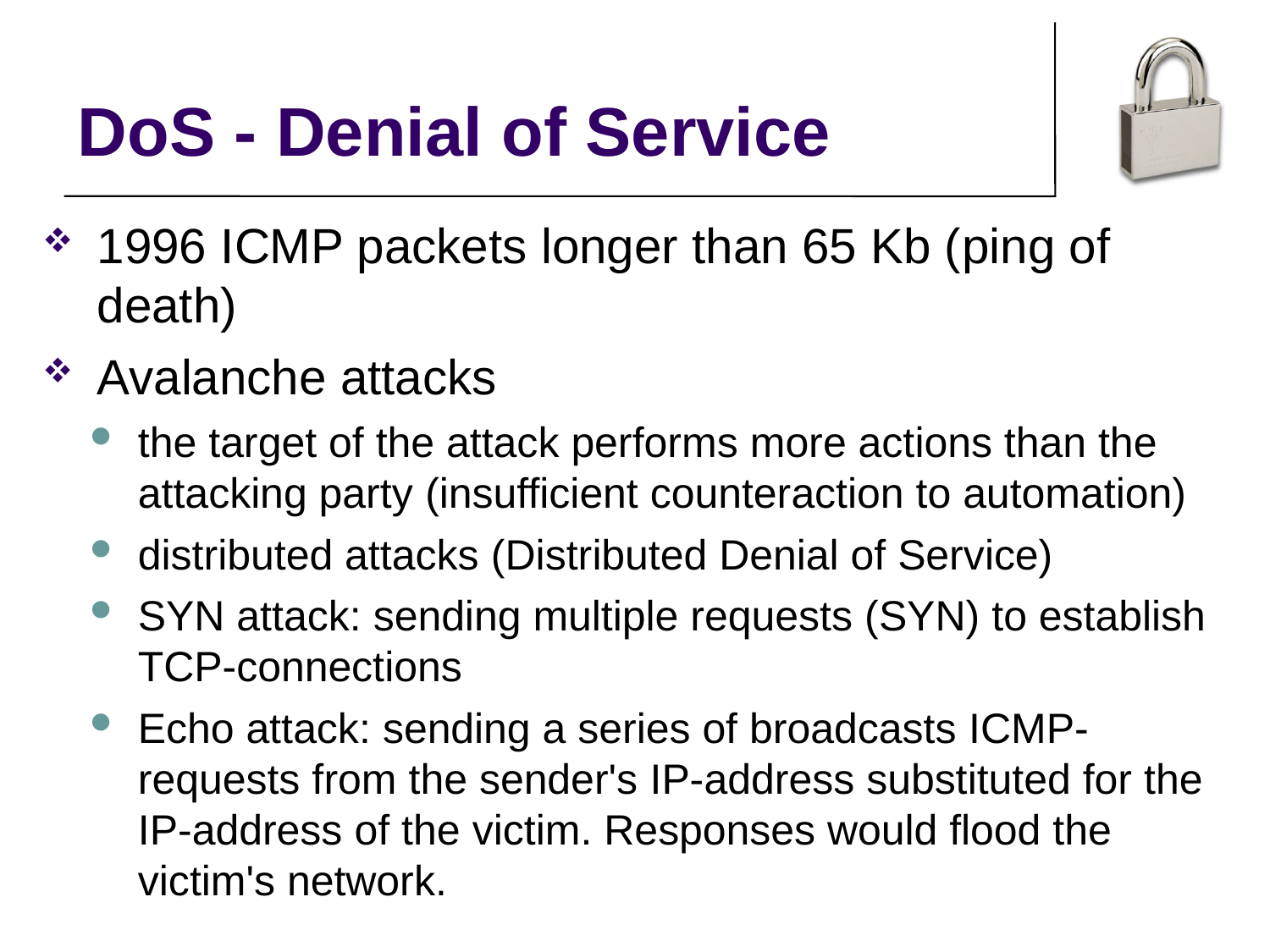

DoS - Denial of Service
1996 ICMP packets longer than 65 Kb (ping of death)
Avalanche attacks
the target of the attack performs more actions than the attacking party (insufficient counteraction to automation)
distributed attacks (Distributed Denial of Service)
SYN attack: sending multiple requests (SYN) to establish TCP-connections
Echo attack: sending a series of broadcasts ICMP-requests from the sender's IP-address substituted for the IP-address of the victim. Responses would flood the victim's network.